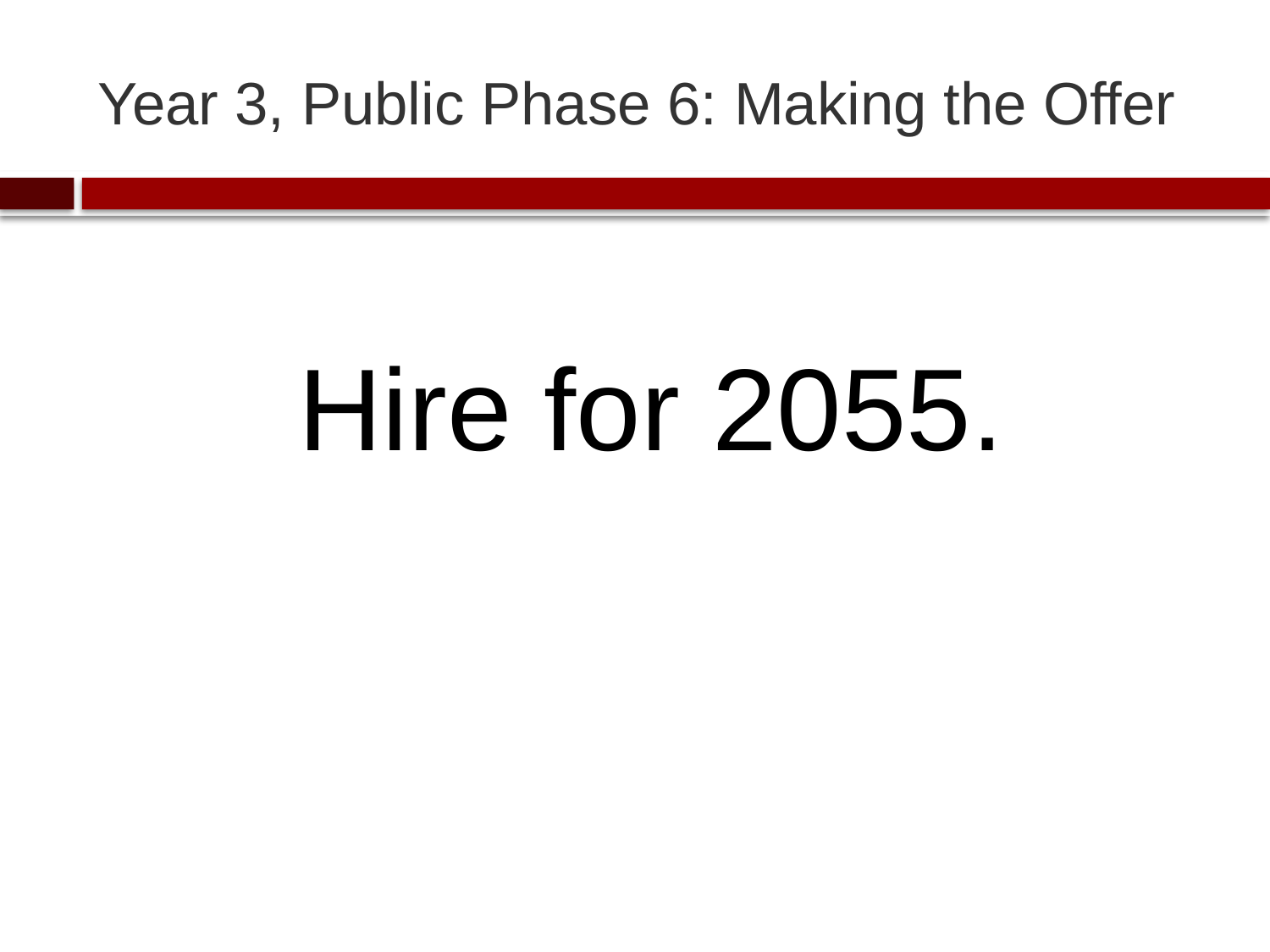

# Year 3, Public Phase 6: Making the Offer

Hire for 2055.